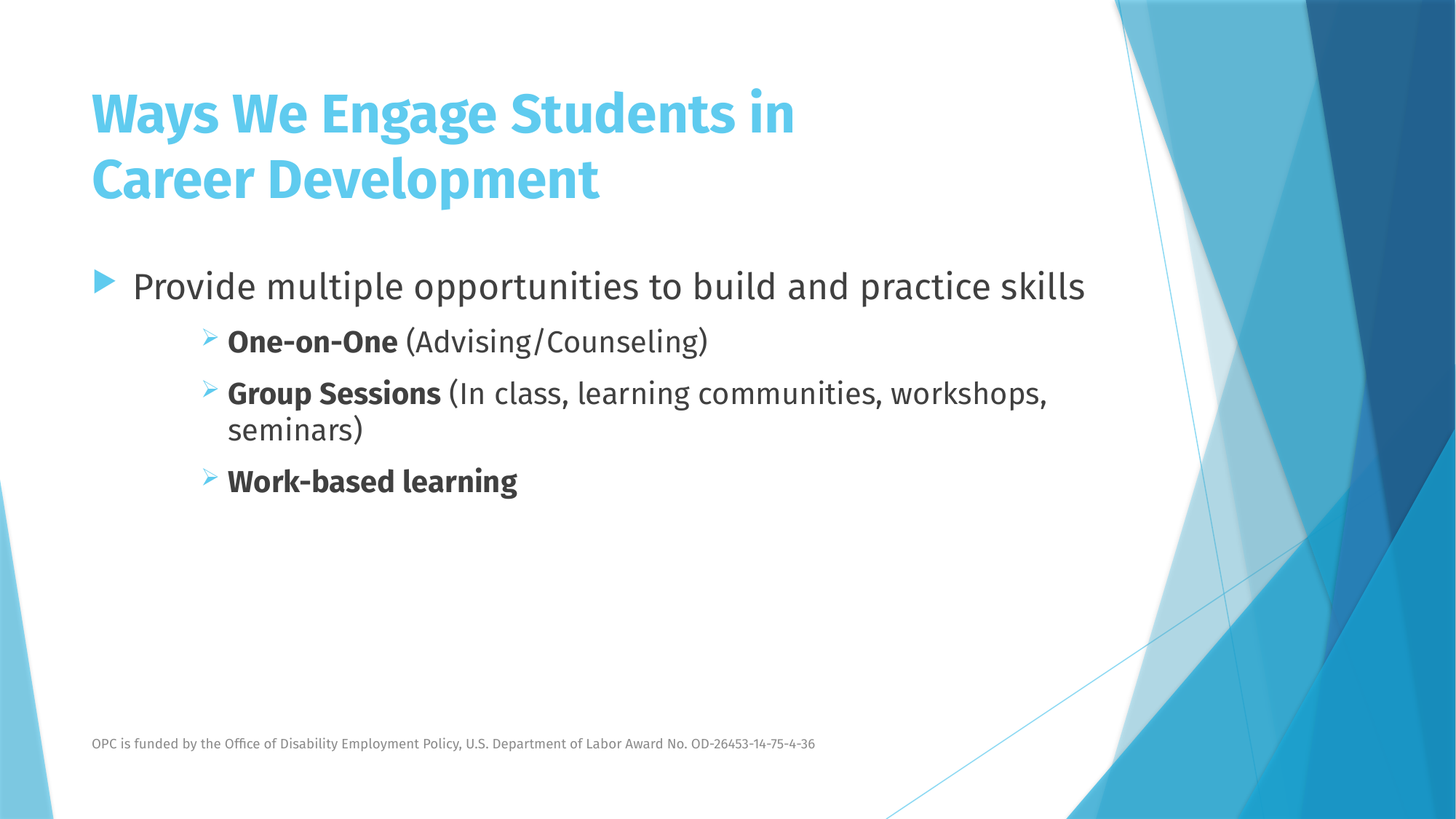

# Ways We Engage Students in Career Development
Provide multiple opportunities to build and practice skills
One-on-One (Advising/Counseling)
Group Sessions (In class, learning communities, workshops, seminars)
Work-based learning

OPC is funded by the Office of Disability Employment Policy, U.S. Department of Labor Award No. OD-26453-14-75-4-36